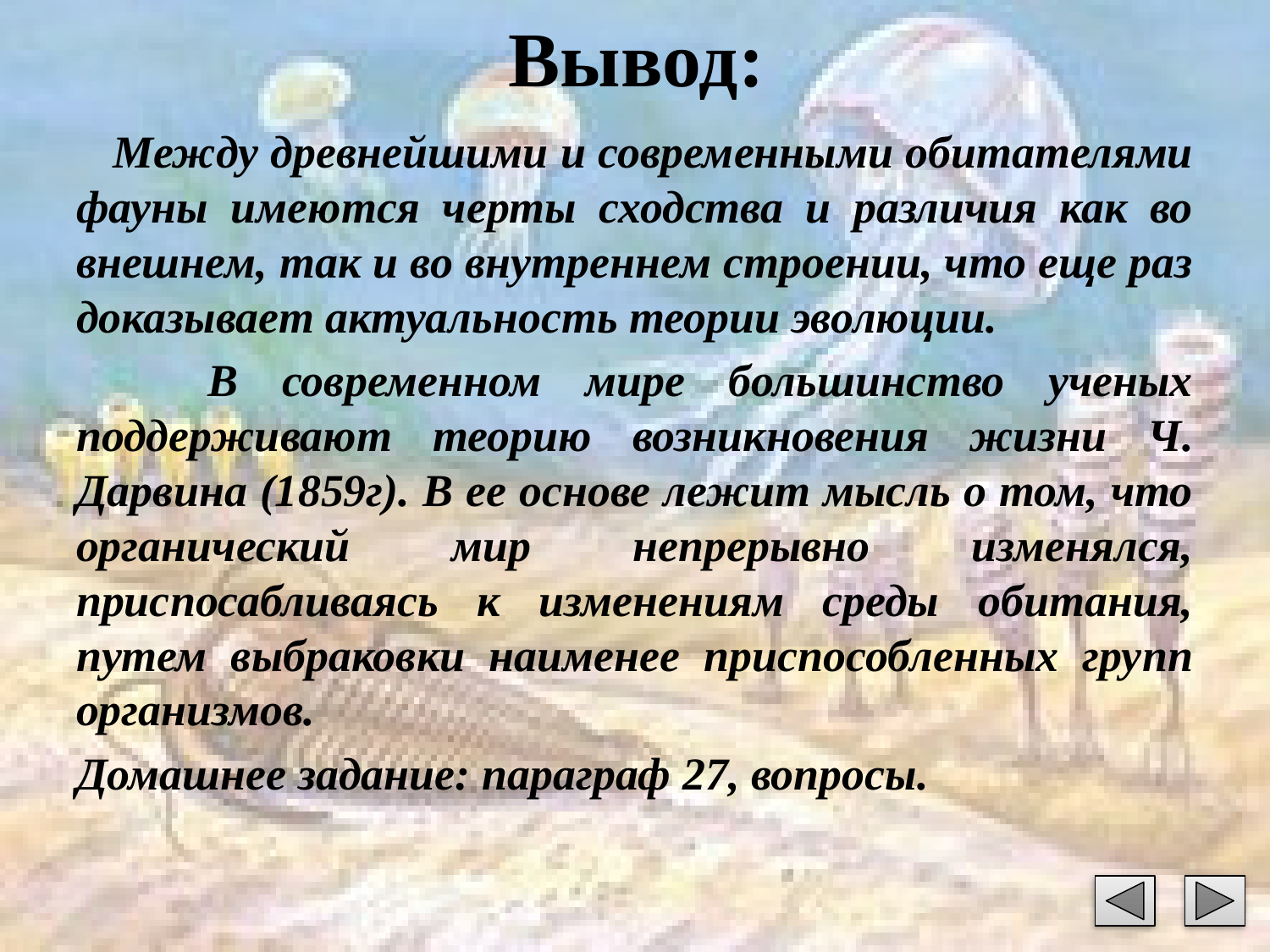

# Вывод:
   Между древнейшими и современными обитателями фауны имеются черты сходства и различия как во внешнем, так и во внутреннем строении, что еще раз доказывает актуальность теории эволюции.
   В современном мире большинство ученых поддерживают теорию возникновения жизни Ч. Дарвина (1859г). В ее основе лежит мысль о том, что органический мир непрерывно изменялся, приспосабливаясь к изменениям среды обитания, путем выбраковки наименее приспособленных групп организмов.
Домашнее задание: параграф 27, вопросы.